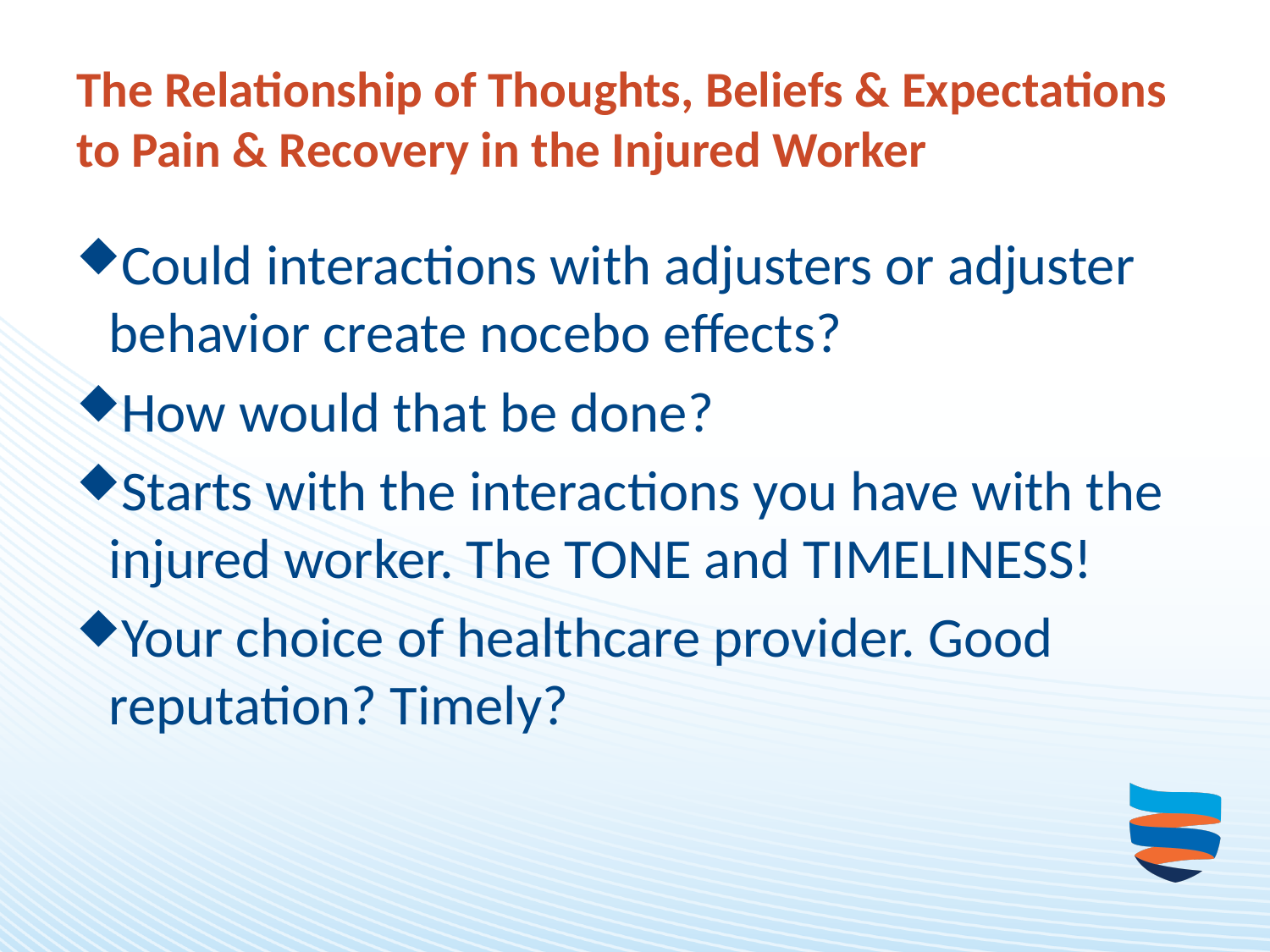

# The Relationship of Thoughts, Beliefs & Expectations to Pain & Recovery in the Injured Worker
Could interactions with adjusters or adjuster behavior create nocebo effects?
How would that be done?
Starts with the interactions you have with the injured worker. The TONE and TIMELINESS!
Your choice of healthcare provider. Good reputation? Timely?